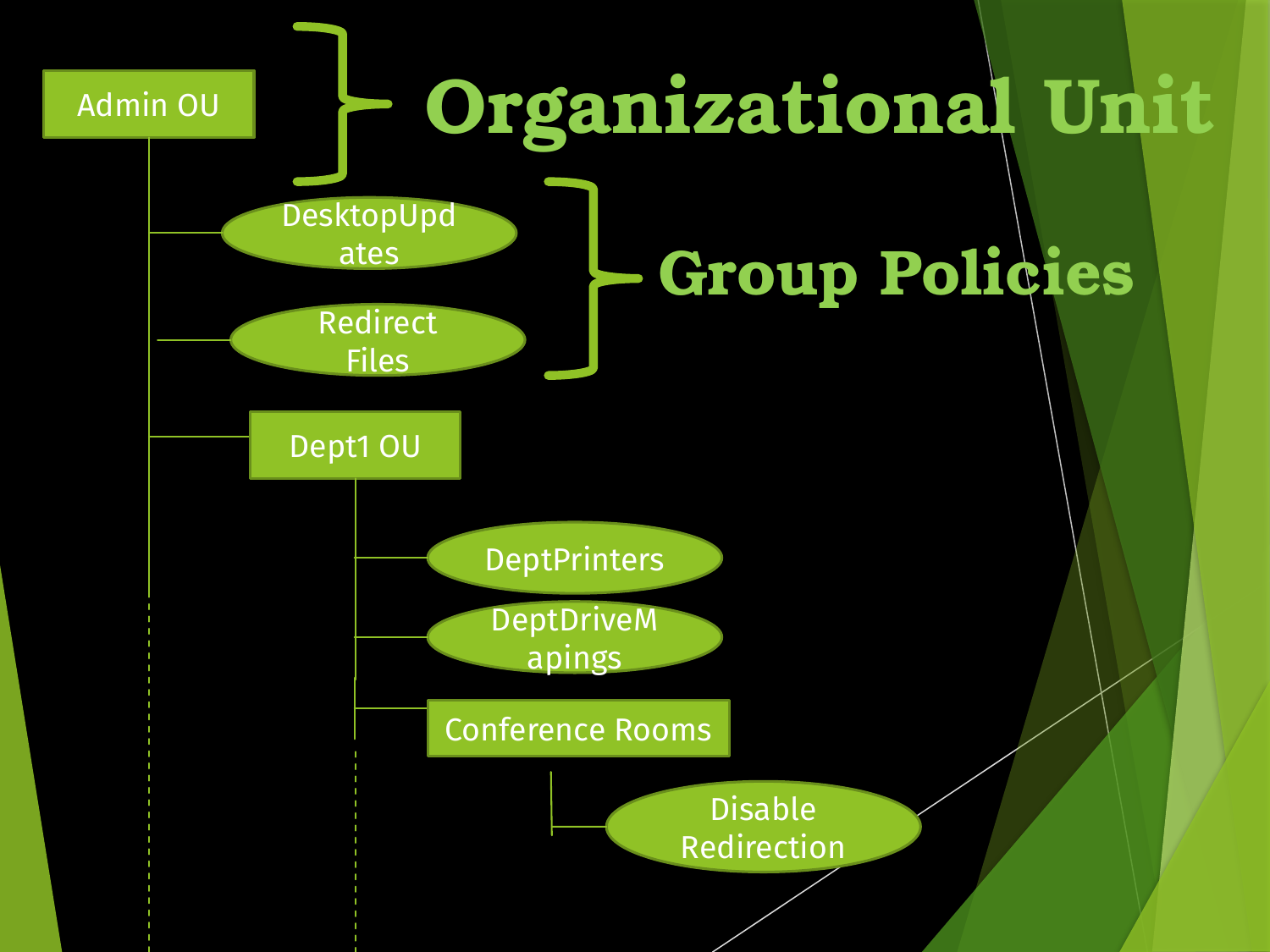

Organizational Unit

Admin OU

DesktopUpdates
# Group Policies
Redirect Files
Dept1 OU
DeptPrinters
DeptDriveMapings
Conference Rooms
Disable Redirection